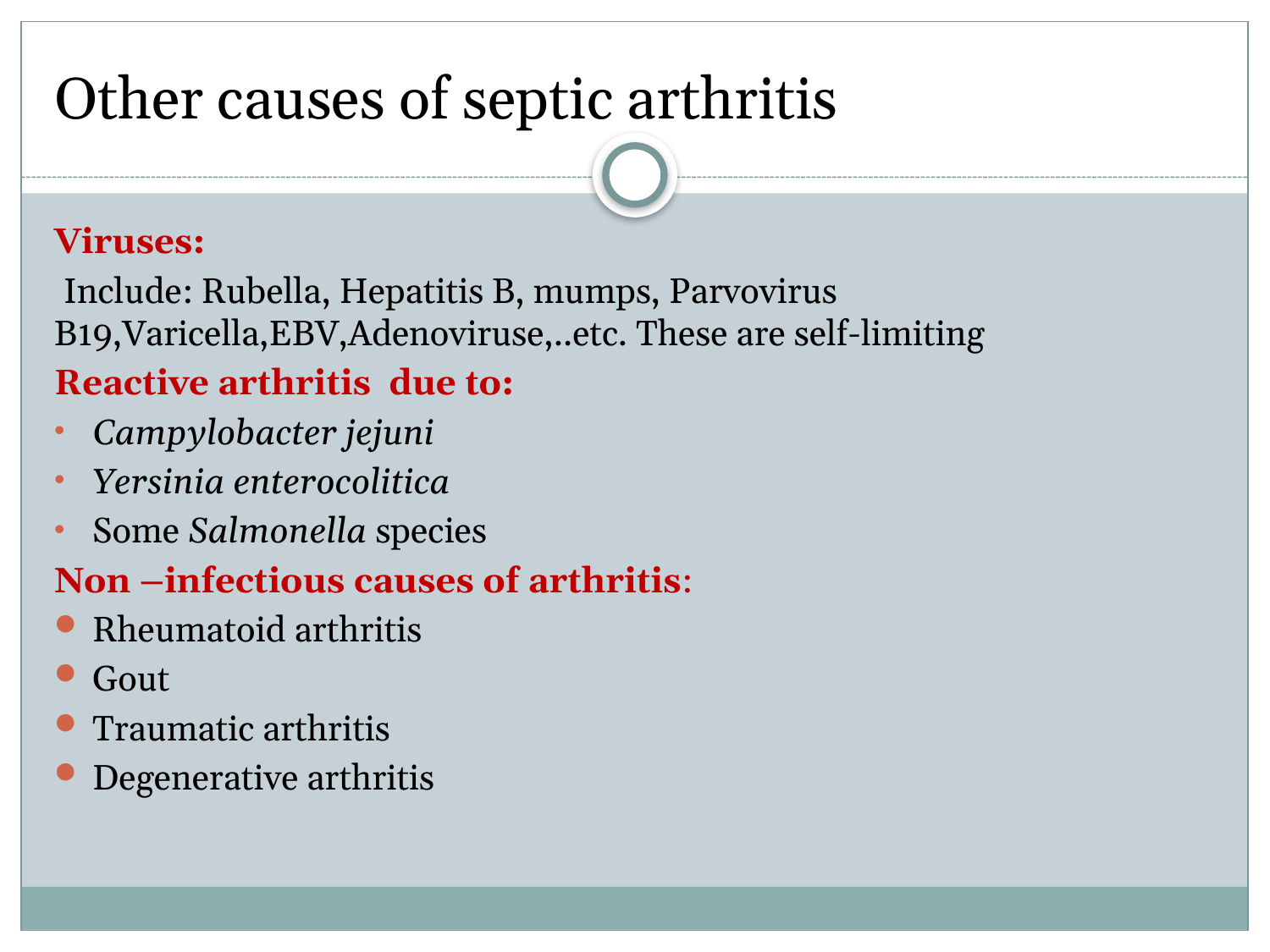

# Other causes of septic arthritis
Viruses:
 Include: Rubella, Hepatitis B, mumps, Parvovirus B19,Varicella,EBV,Adenoviruse,..etc. These are self-limiting
Reactive arthritis  due to:
Campylobacter jejuni
Yersinia enterocolitica
Some Salmonella species
Non –infectious causes of arthritis:
Rheumatoid arthritis
Gout
Traumatic arthritis
Degenerative arthritis